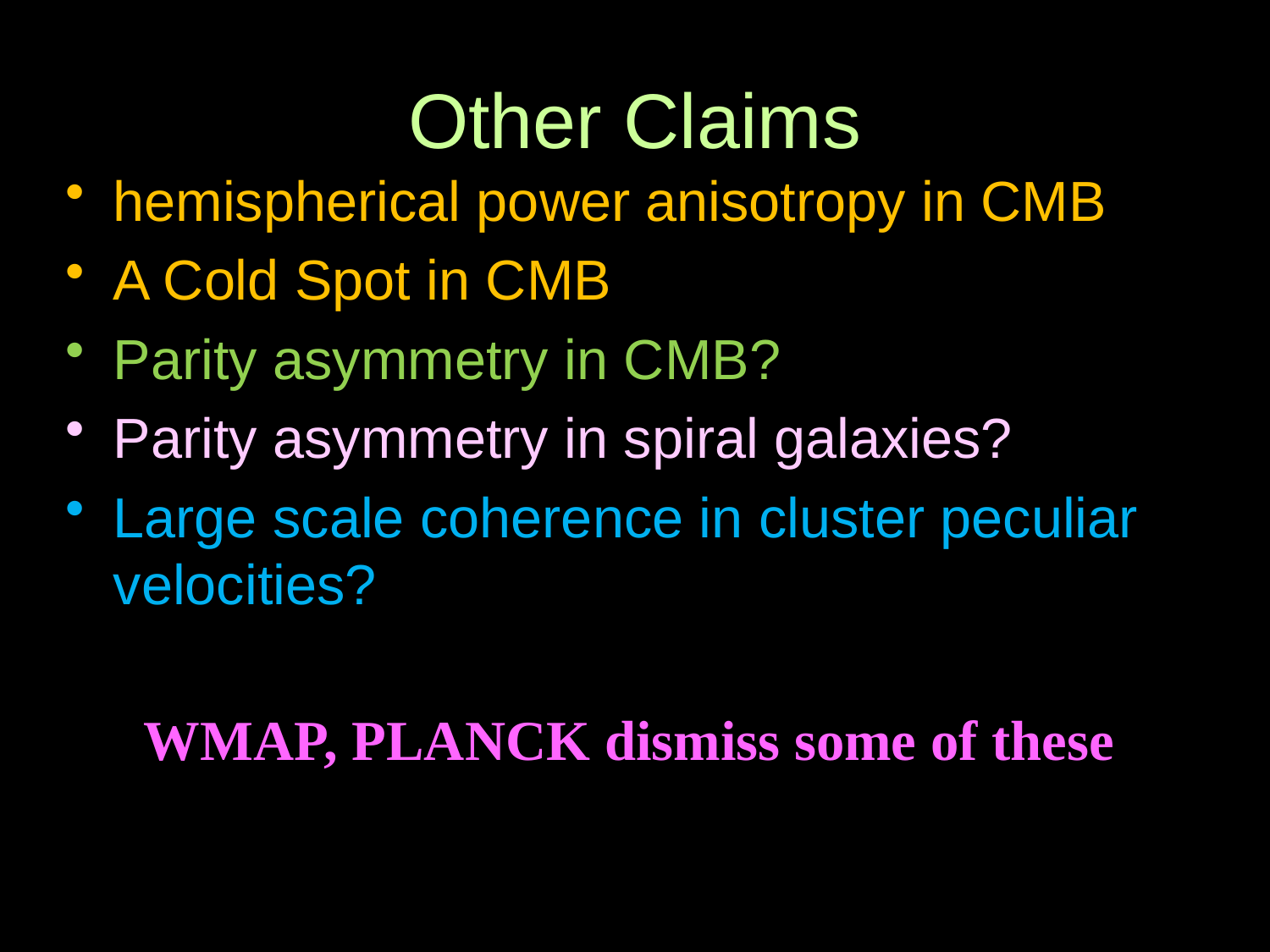

# Other Claims
hemispherical power anisotropy in CMB
A Cold Spot in CMB
Parity asymmetry in CMB?
Parity asymmetry in spiral galaxies?
Large scale coherence in cluster peculiar velocities?

WMAP, PLANCK dismiss some of these